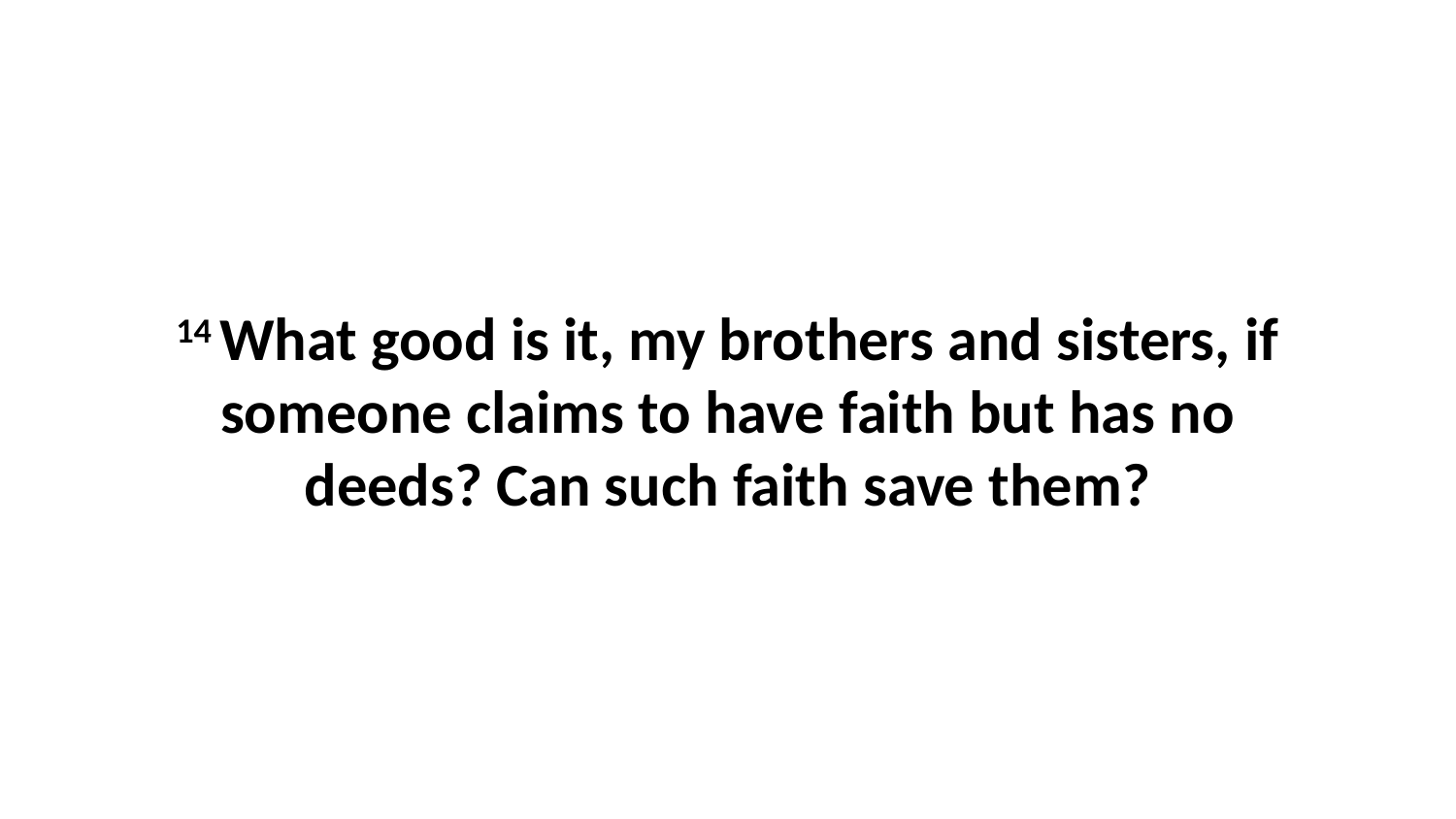

14 What good is it, my brothers and sisters, if someone claims to have faith but has no deeds? Can such faith save them?